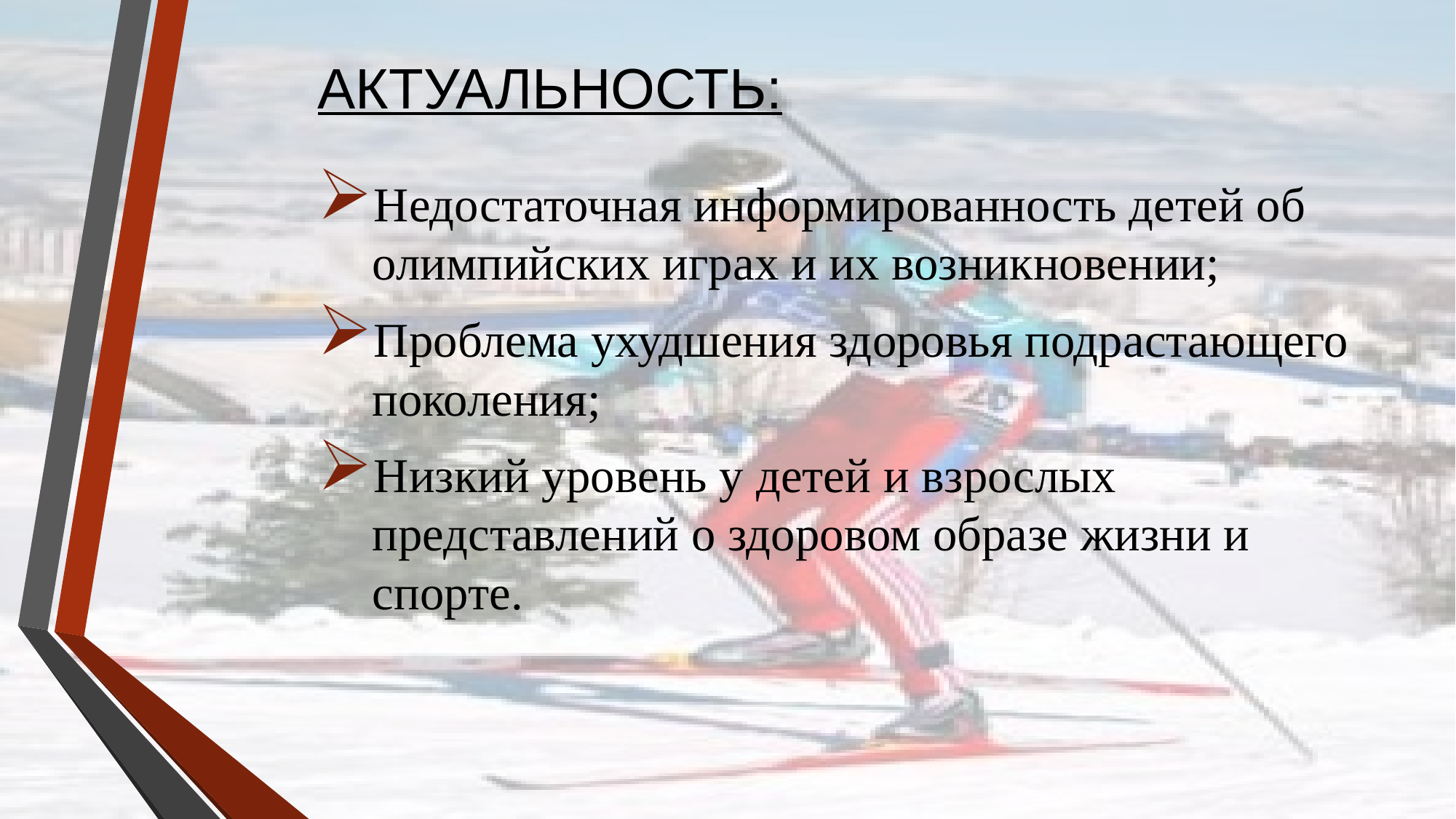

# АКТУАЛЬНОСТЬ:
Недостаточная информированность детей об олимпийских играх и их возникновении;
Проблема ухудшения здоровья подрастающего поколения;
Низкий уровень у детей и взрослых представлений о здоровом образе жизни и спорте.